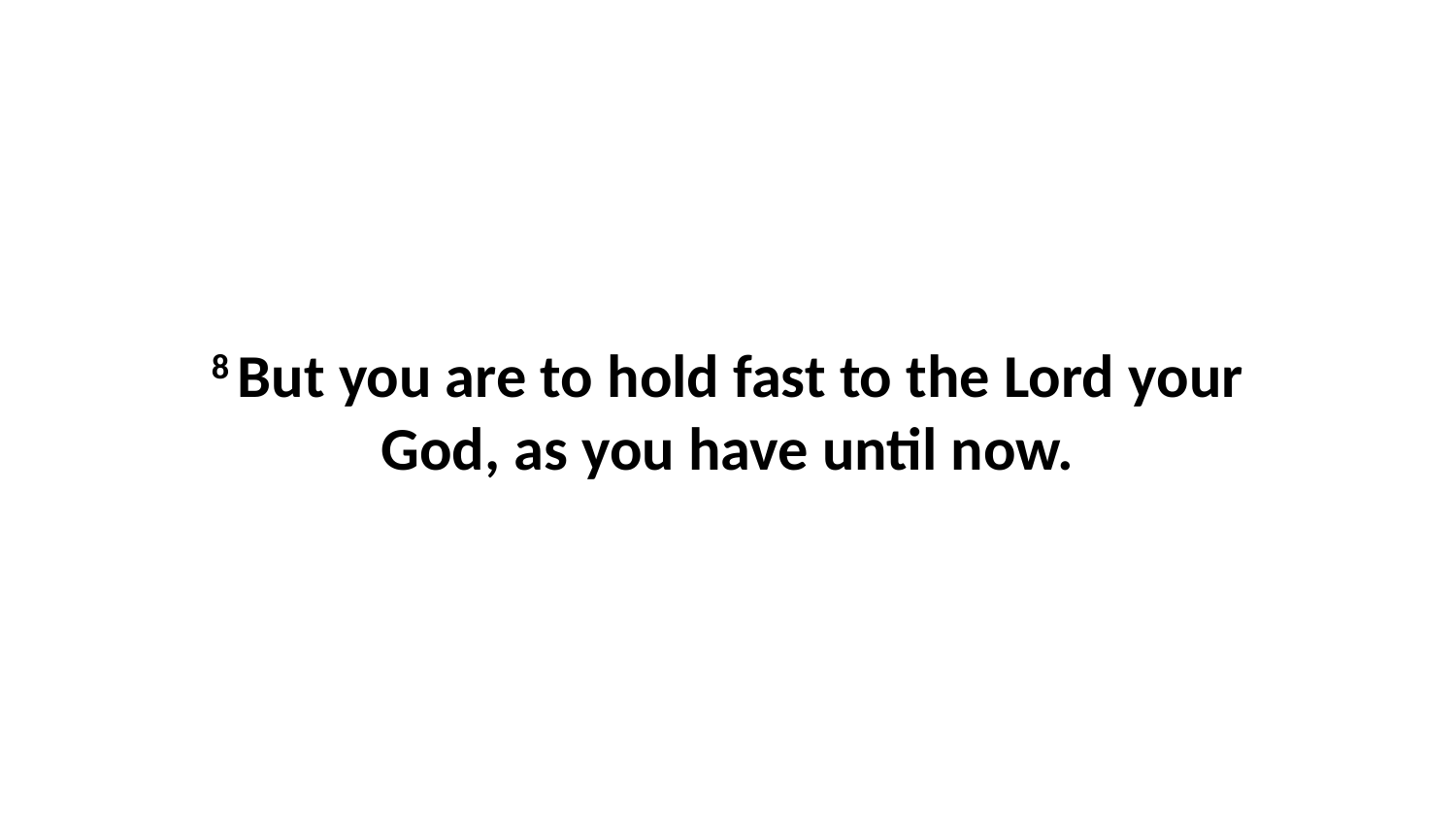

8 But you are to hold fast to the Lord your God, as you have until now.